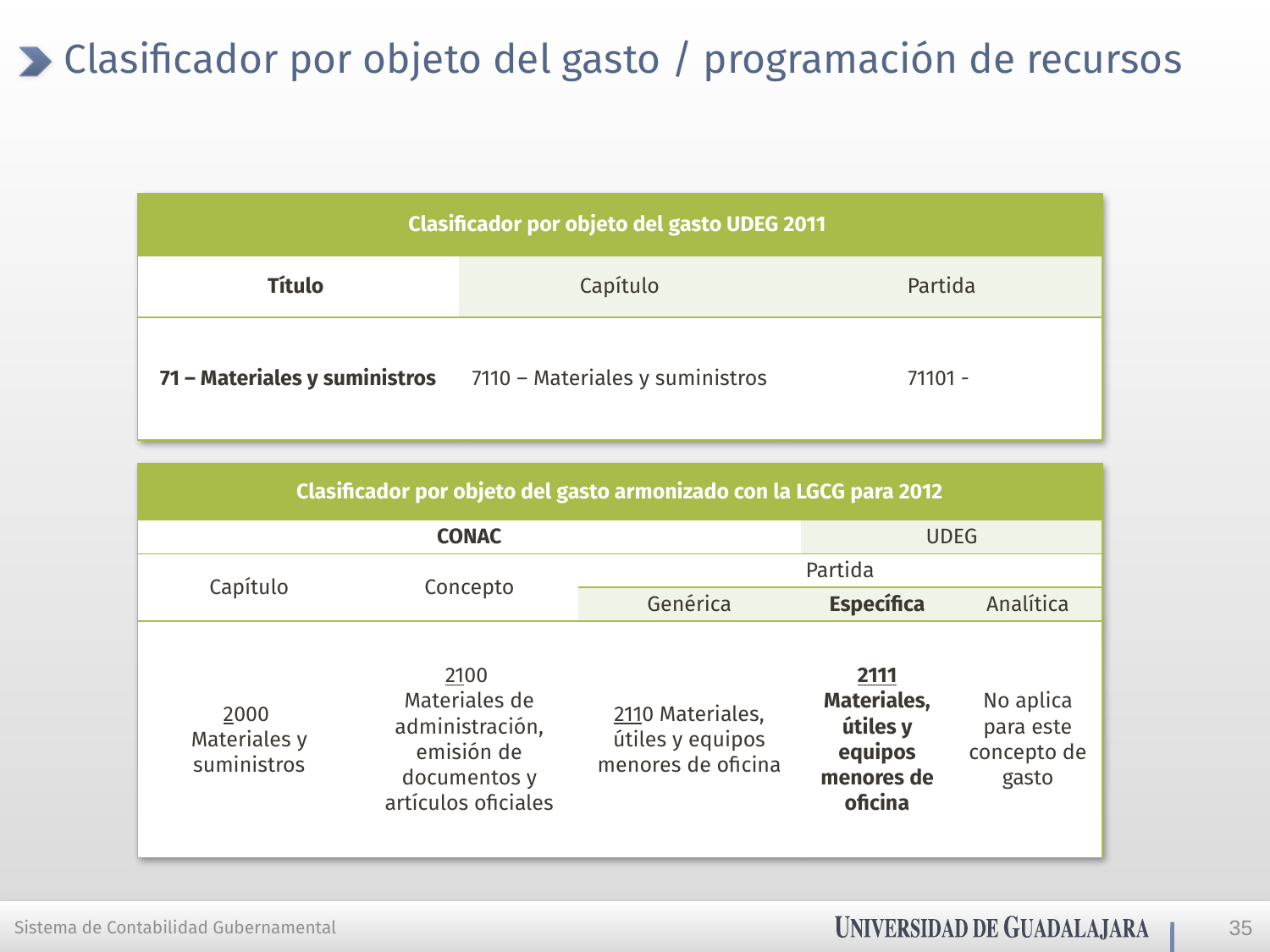

# Clasificador por objeto del gasto / programación de recursos
| Clasificador por objeto del gasto UDEG 2011 |  |  |
| --- | --- | --- |
| Título | Capítulo | Partida |
| 71 – Materiales y suministros | 7110 – Materiales y suministros | 71101 - |
| Clasificador por objeto del gasto armonizado con la LGCG para 2012 |  |  |  |  |
| --- | --- | --- | --- | --- |
| CONAC |  |  | UDEG |  |
| Capítulo | Concepto | Partida |  |  |
|  |  | Genérica | Específica | Analítica |
| 2000 Materiales y suministros | 2100 Materiales de administración, emisión de documentos y artículos oficiales | 2110 Materiales, útiles y equipos menores de oficina | 2111 Materiales, útiles y equipos menores de oficina | No aplica para este concepto de gasto |
Sistema de Contabilidad Gubernamental
35